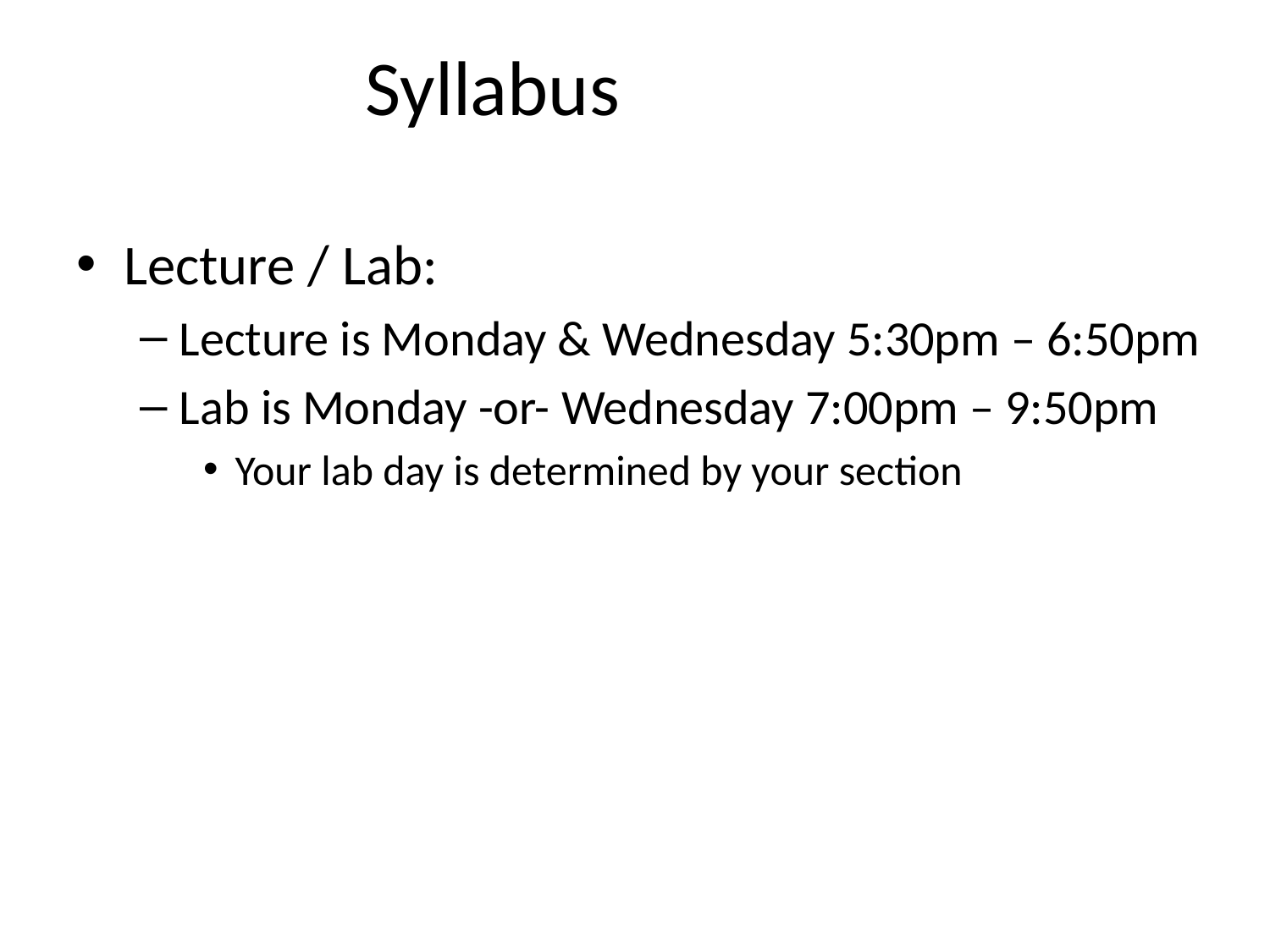

# Syllabus
Lecture / Lab:
Lecture is Monday & Wednesday 5:30pm – 6:50pm
Lab is Monday -or- Wednesday 7:00pm – 9:50pm
Your lab day is determined by your section